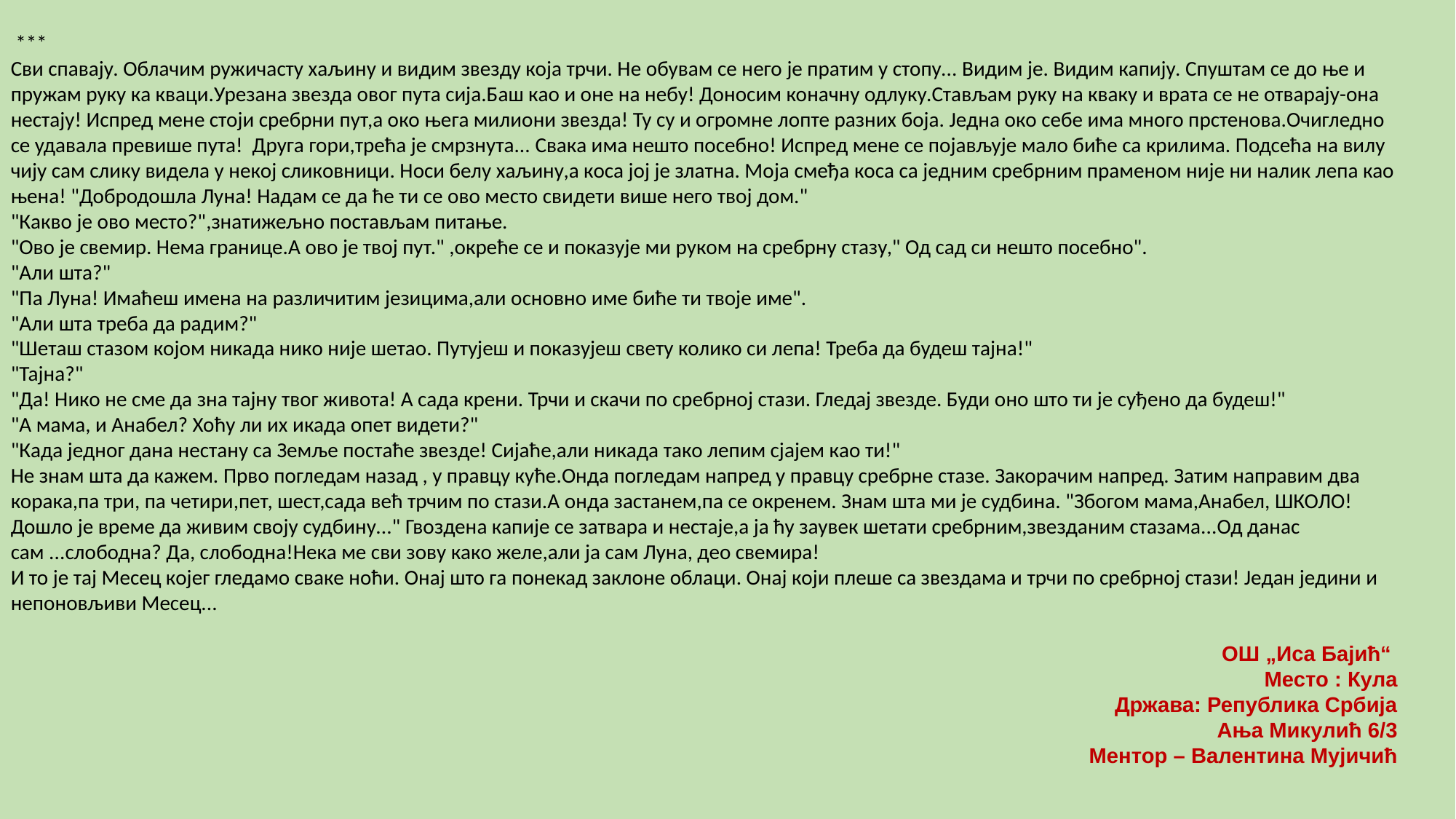

***
Сви спавају. Облачим ружичасту хаљину и видим звезду која трчи. Не обувам се него је пратим у стопу... Видим је. Видим капију. Спуштам се до ње и пружам руку ка кваци.Урезана звезда овог пута сија.Баш као и оне на небу! Доносим коначну одлуку.Стављам руку на кваку и врата се не отварају-она нестају! Испред мене стоји сребрни пут,а око њега милиони звезда! Ту су и огромне лопте разних боја. Једна око себе има много прстенова.Очигледно се удавала превише пута!  Друга гори,трећа је смрзнута... Свака има нешто посебно! Испред мене се појављује мало биће са крилима. Подсећа на вилу чију сам слику видела у некој сликовници. Носи белу хаљину,а коса јој је златна. Моја смеђа коса са једним сребрним праменом није ни налик лепа као њена! "Добродошла Луна! Надам се да ће ти се ово место свидети више него твој дом."
"Какво је ово место?",знатижељно постављам питање.
"Ово је свемир. Нема границе.А ово је твој пут." ,окреће се и показује ми руком на сребрну стазу," Од сад си нешто посебно".
"Али шта?"
"Па Луна! Имаћеш имена на различитим језицима,али основно име биће ти твоје име".
"Али шта треба да радим?"
"Шеташ стазом којом никада нико није шетао. Путујеш и показујеш свету колико си лепа! Треба да будеш тајна!"
"Тајна?"
"Да! Нико не сме да зна тајну твог живота! А сада крени. Трчи и скачи по сребрној стази. Гледај звезде. Буди оно што ти је суђено да будеш!"
"А мама, и Анабел? Хоћу ли их икада опет видети?"
"Када једног дана нестану са Земље постаће звезде! Сијаће,али никада тако лепим сјајем као ти!"
Не знам шта да кажем. Прво погледам назад , у правцу куће.Онда погледам напред у правцу сребрне стазе. Закорачим напред. Затим направим два корака,па три, па четири,пет, шест,сада већ трчим по стази.А онда застанем,па се окренем. Знам шта ми је судбина. "Збогом мама,Анабел, ШКОЛО! Дошло је време да живим своју судбину..." Гвоздена капије се затвара и нестаје,а ја ћу заувек шетати сребрним,звезданим стазама...Од данас сам ...слободна? Да, слободна!Нека ме сви зову како желе,али ја сам Луна, део свемира!
И то је тај Месец којег гледамо сваке ноћи. Онај што га понекад заклоне облаци. Онај који плеше са звездама и трчи по сребрној стази! Један једини и непоновљиви Месец...

ОШ „Иса Бајић“
Место : Кула
Држава: Република Србија
Ања Микулић 6/3
Ментор – Валентина Мујичић